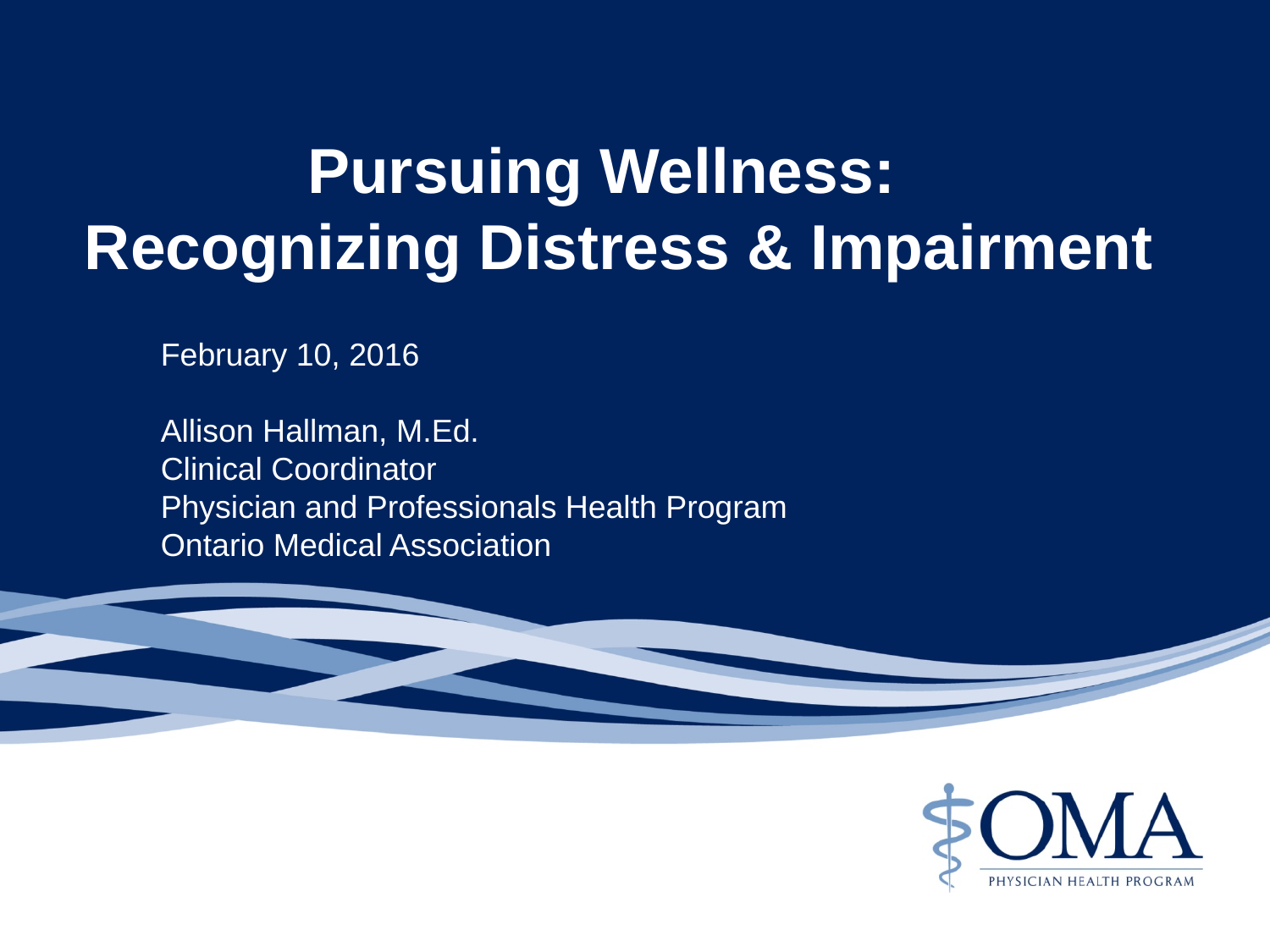

# Pursuing Wellness: Recognizing Distress & Impairment

February 10, 2016

Allison Hallman, M.Ed.
Clinical Coordinator
Physician and Professionals Health Program
Ontario Medical Association